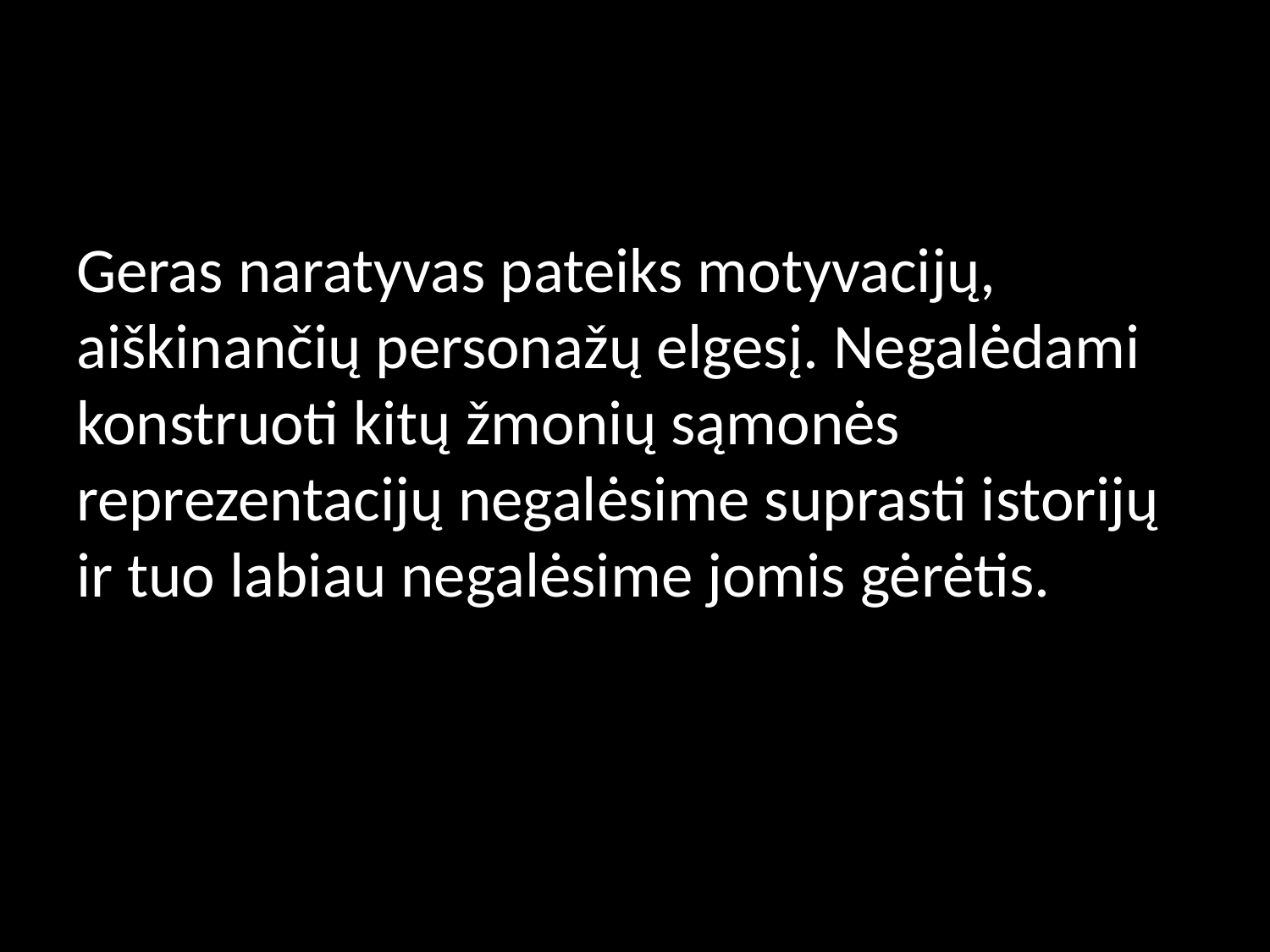

#
Geras naratyvas pateiks motyvacijų, aiškinančių personažų elgesį. Negalėdami konstruoti kitų žmonių sąmonės reprezentacijų negalėsime suprasti istorijų ir tuo labiau negalėsime jomis gėrėtis.